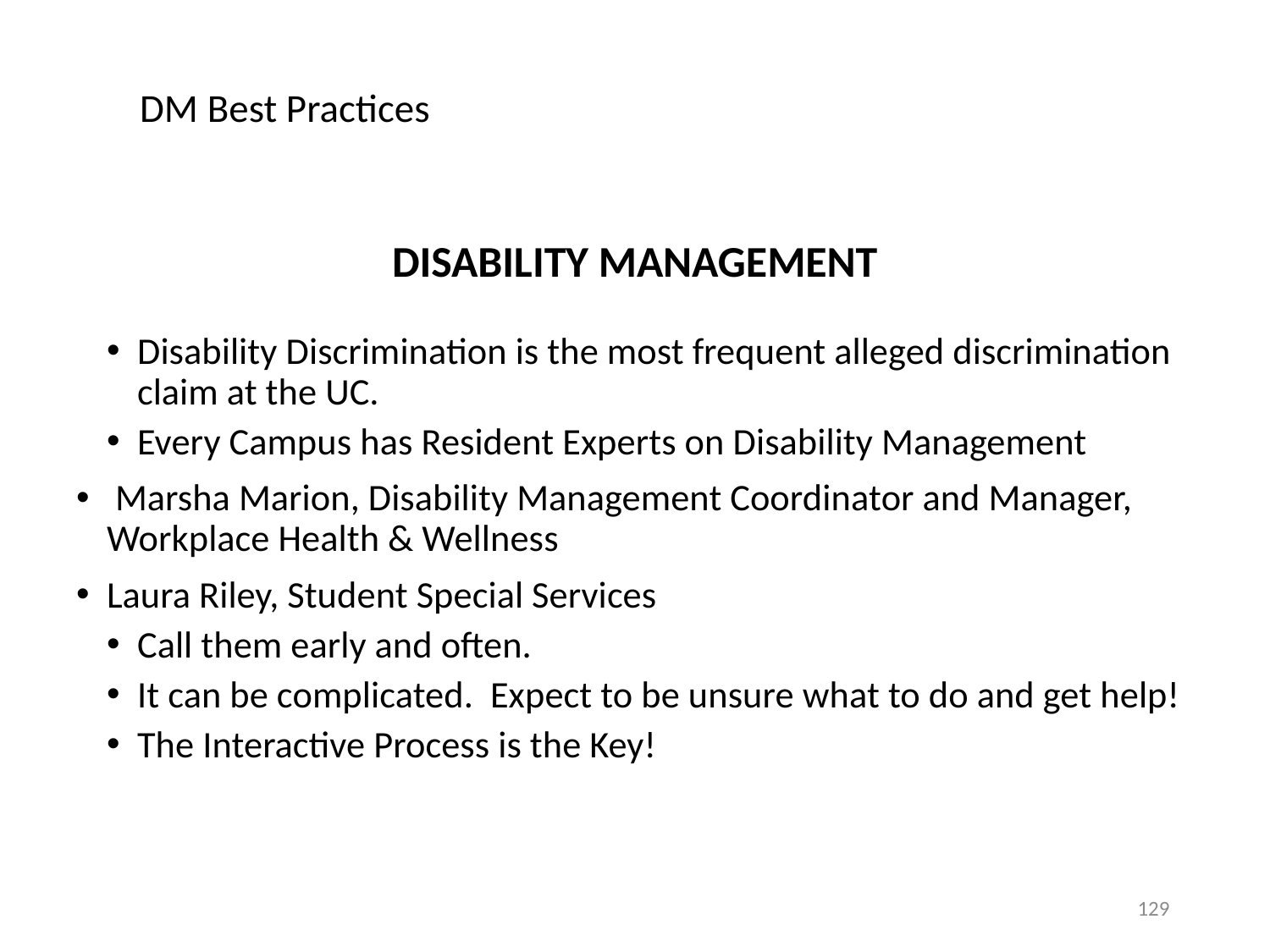

# DM Best Practices
Disability Management

Disability Discrimination is the most frequent alleged discrimination claim at the UC.
Every Campus has Resident Experts on Disability Management
 Marsha Marion, Disability Management Coordinator and Manager, Workplace Health & Wellness
Laura Riley, Student Special Services
Call them early and often.
It can be complicated.  Expect to be unsure what to do and get help!
The Interactive Process is the Key!

129